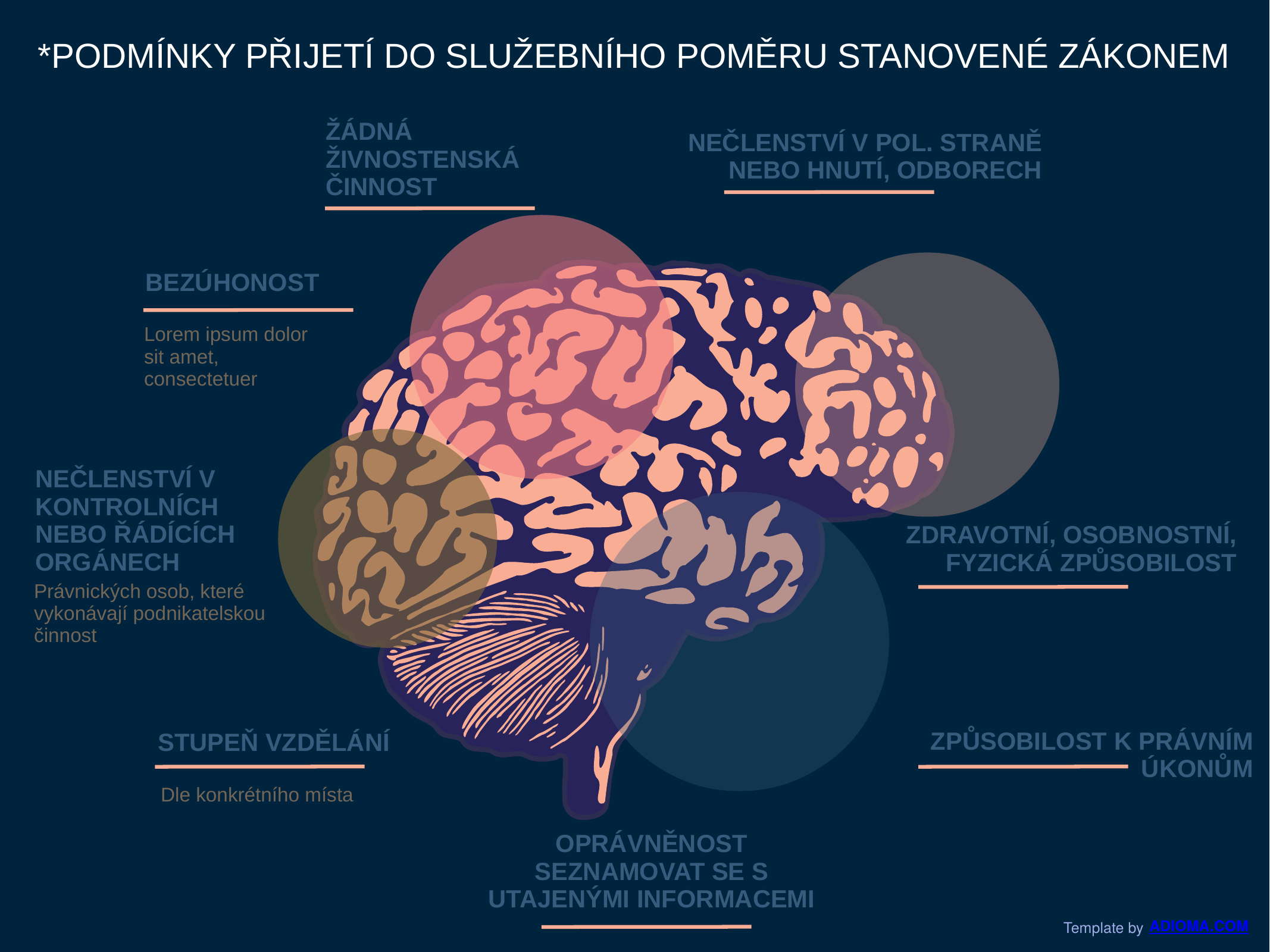

*PODMÍNKY PŘIJETÍ DO SLUŽEBNÍHO POMĚRU STANOVENÉ ZÁKONEM
ŽÁDNÁ ŽIVNOSTENSKÁ ČINNOST
NEČLENSTVÍ V POL. STRANĚ NEBO HNUTÍ, ODBORECH

BEZÚHONOST

Lorem ipsum dolor sit amet,  consectetuer

NEČLENSTVÍ V KONTROLNÍCH NEBO ŘÁDÍCÍCH ORGÁNECH

ZDRAVOTNÍ, OSOBNOSTNÍ, FYZICKÁ ZPŮSOBILOST
Právnických osob, které vykonávají podnikatelskou činnost

ZPŮSOBILOST K PRÁVNÍM ÚKONŮM
STUPEŇ VZDĚLÁNÍ

Dle konkrétního místa
OPRÁVNĚNOST SEZNAMOVAT SE S UTAJENÝMI INFORMACEMI